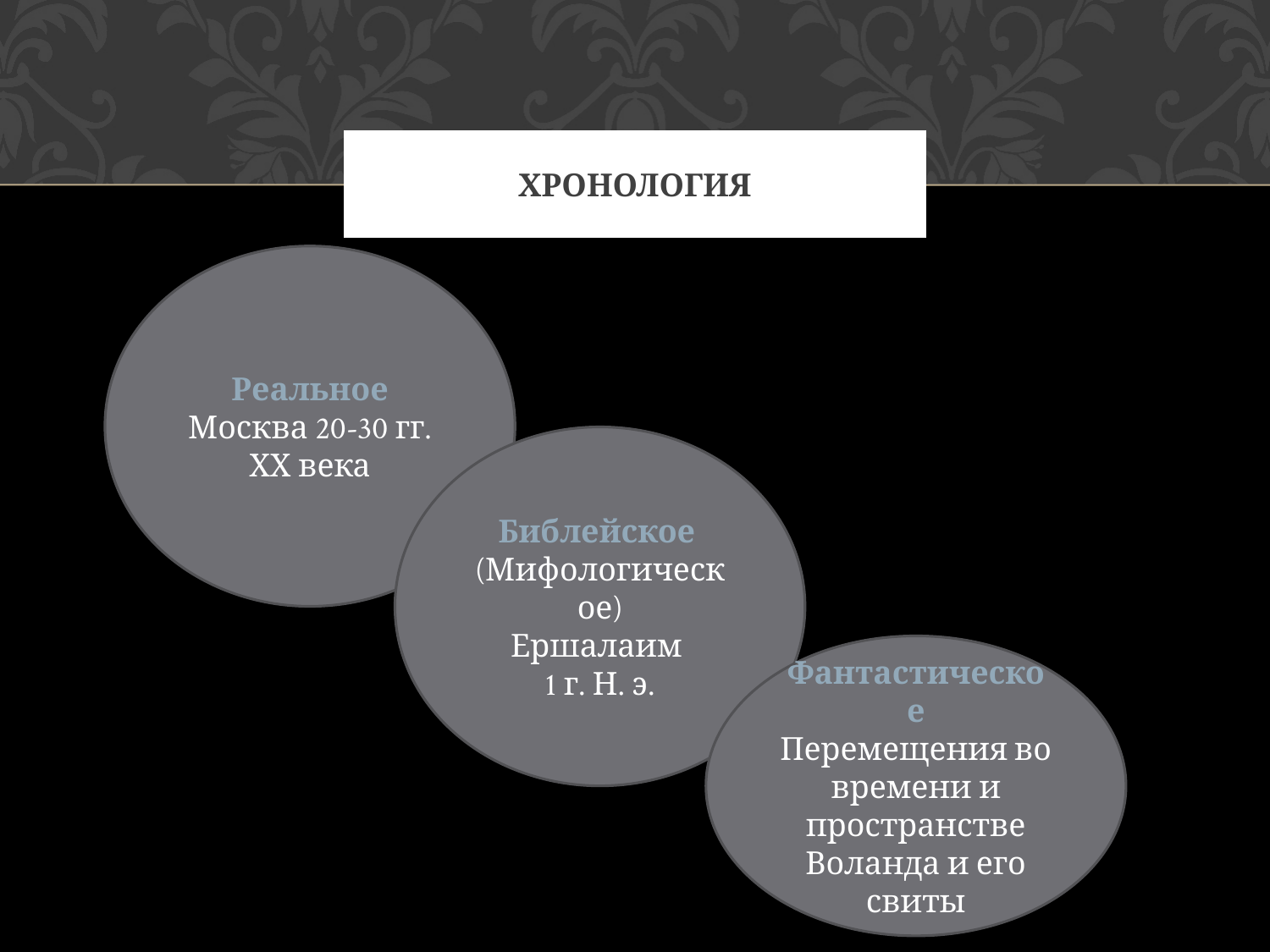

# Хронология
Реальное
Москва 20-30 гг.
ХХ века

Библейское
(Мифологическое)
Ершалаим
1 г. Н. э.
Фантастическое
Перемещения во времени и пространстве Воланда и его свиты